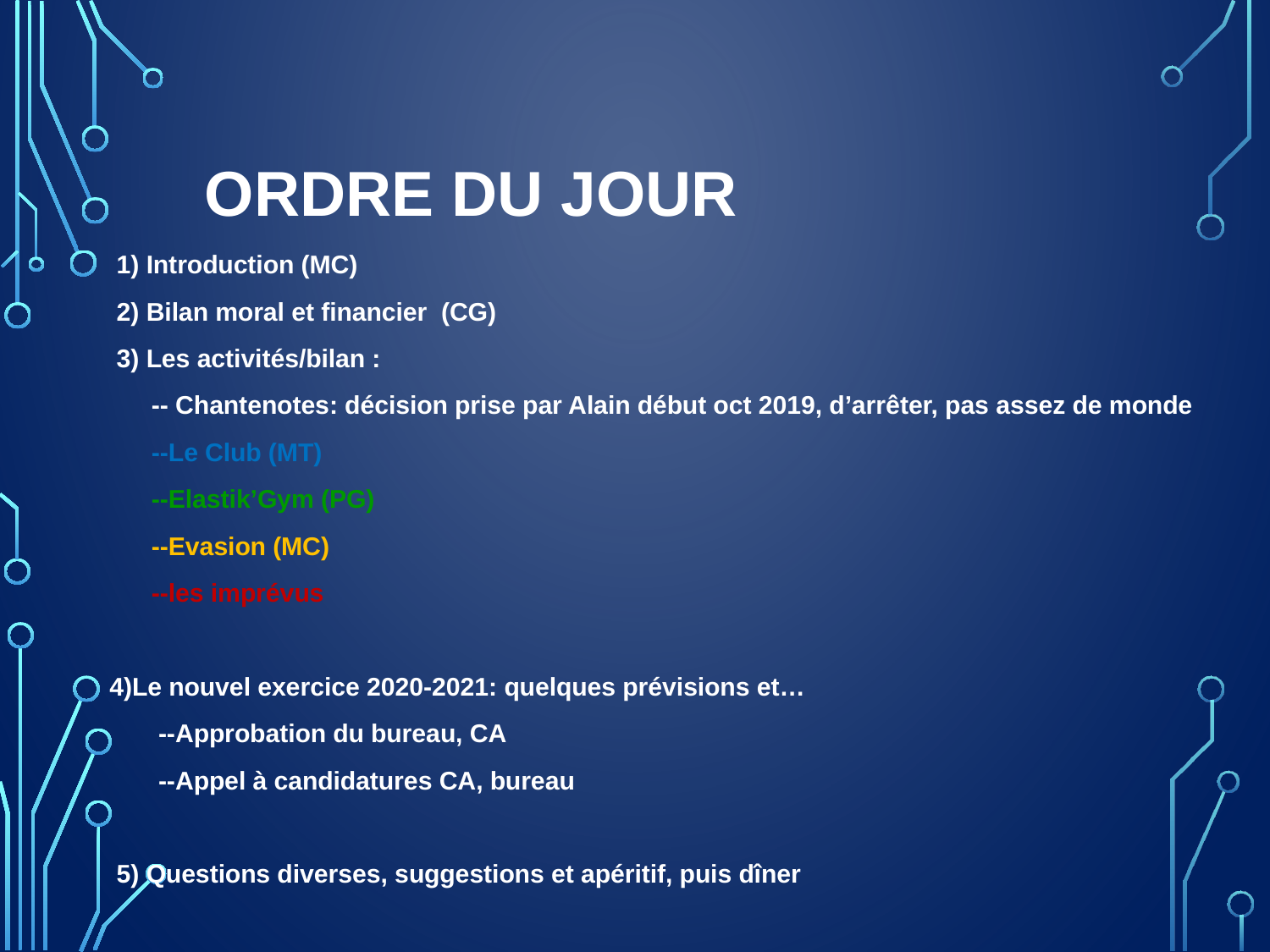

# Ordre du Jour
       1) Introduction (MC)
       2) Bilan moral et financier  (CG)
       3) Les activités/bilan :
            -- Chantenotes: décision prise par Alain début oct 2019, d’arrêter, pas assez de monde
            --Le Club (MT)
            --Elastik’Gym (PG)
            --Evasion (MC)
            --les imprévus

      4)Le nouvel exercice 2020-2021: quelques prévisions et…
             --Approbation du bureau, CA
             --Appel à candidatures CA, bureau

       5) Questions diverses, suggestions et apéritif, puis dîner